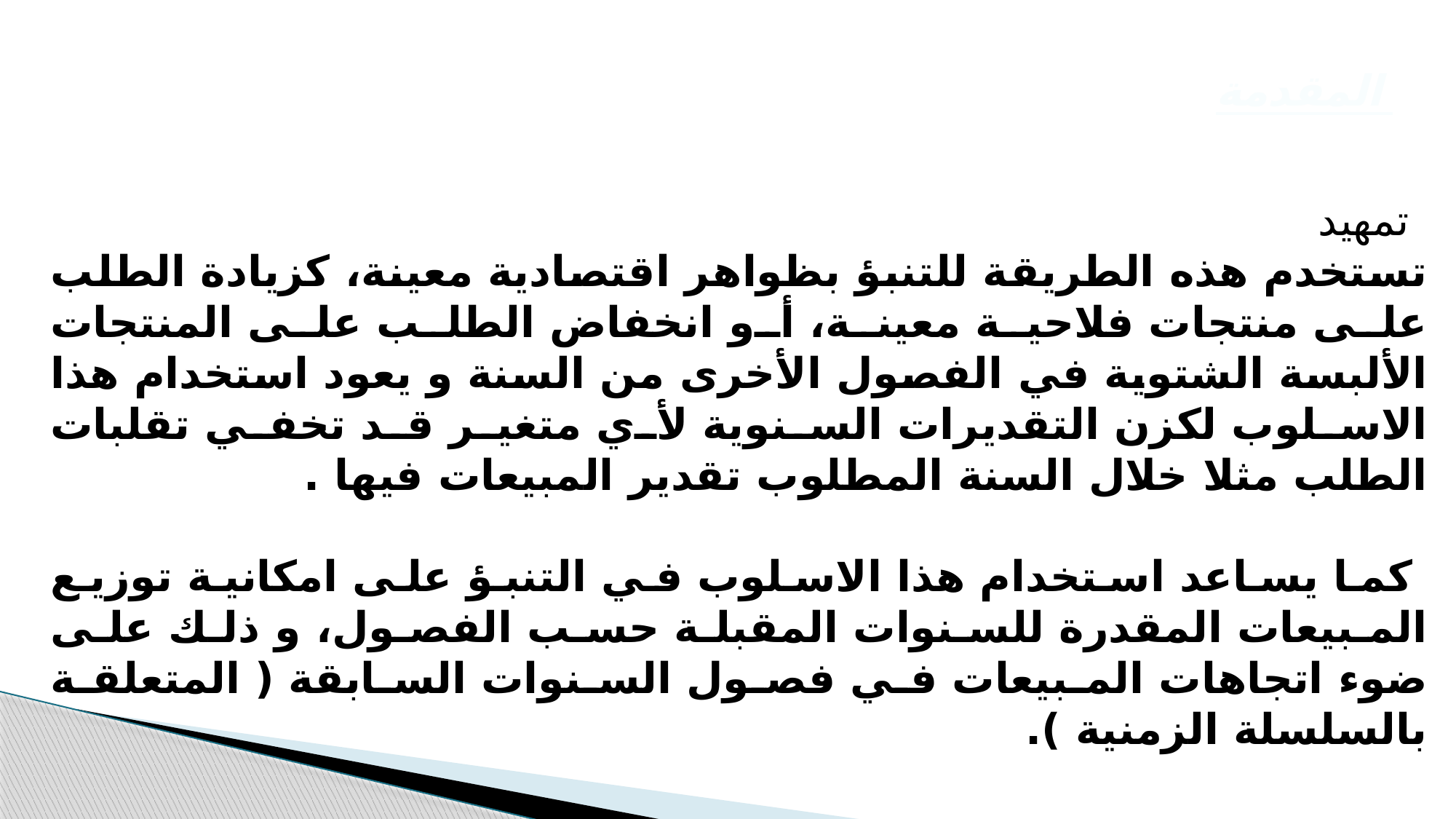

المقدمة

	تمهيد
تستخدم هذه الطريقة للتنبؤ بظواهر اقتصادية معينة، كزيادة الطلب على منتجات فلاحية معينة، أو انخفاض الطلب على المنتجات الألبسة الشتوية في الفصول الأخرى من السنة و يعود استخدام هذا الاسلوب لكزن التقديرات السنوية لأي متغير قد تخفي تقلبات الطلب مثلا خلال السنة المطلوب تقدير المبيعات فيها .

 كما يساعد استخدام هذا الاسلوب في التنبؤ على امكانية توزيع المبيعات المقدرة للسنوات المقبلة حسب الفصول، و ذلك على ضوء اتجاهات المبيعات في فصول السنوات السابقة ( المتعلقة بالسلسلة الزمنية ).